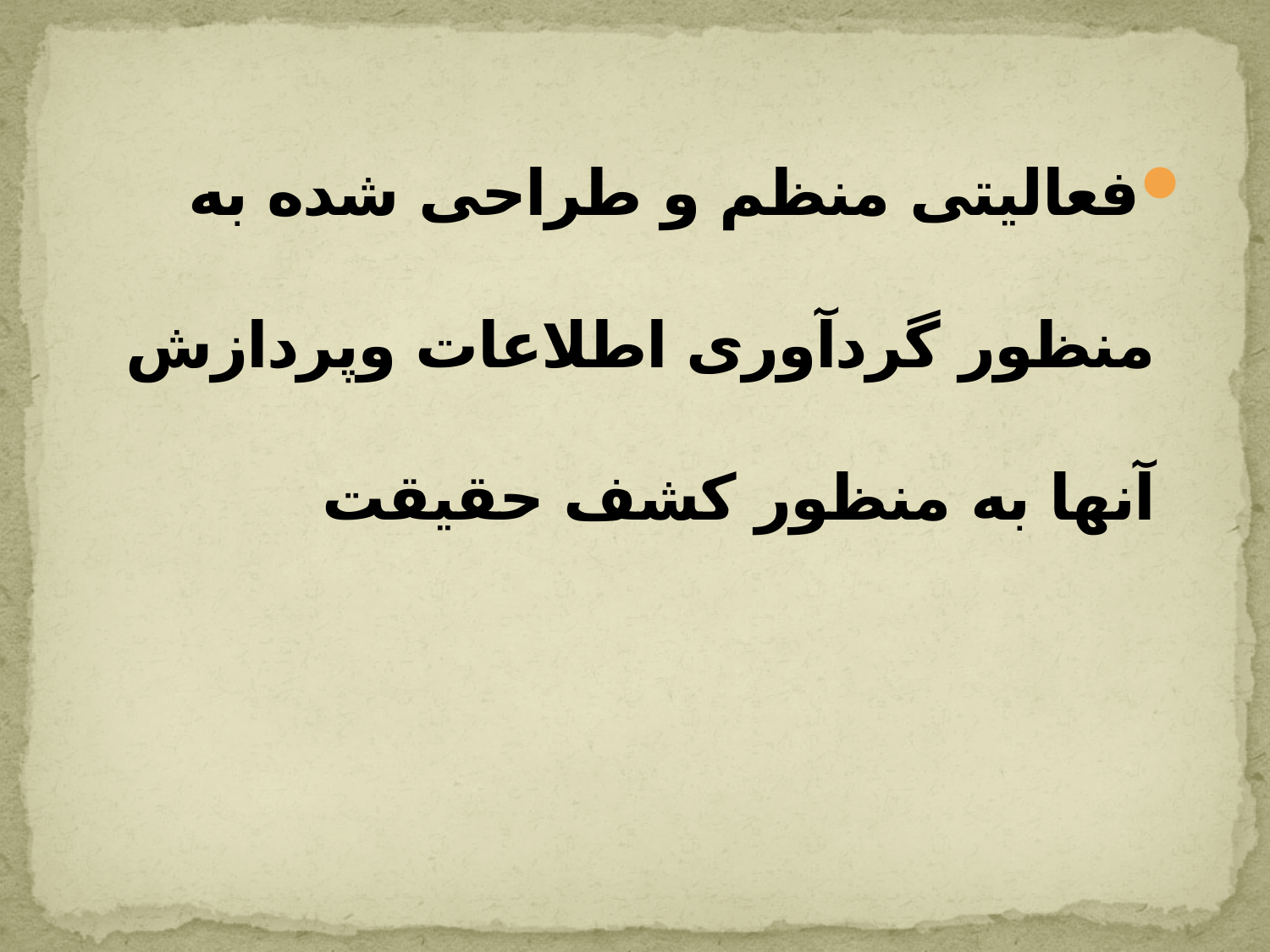

فعالیتی منظم و طراحی شده به منظور گردآوری اطلاعات وپردازش آنها به منظور کشف حقیقت